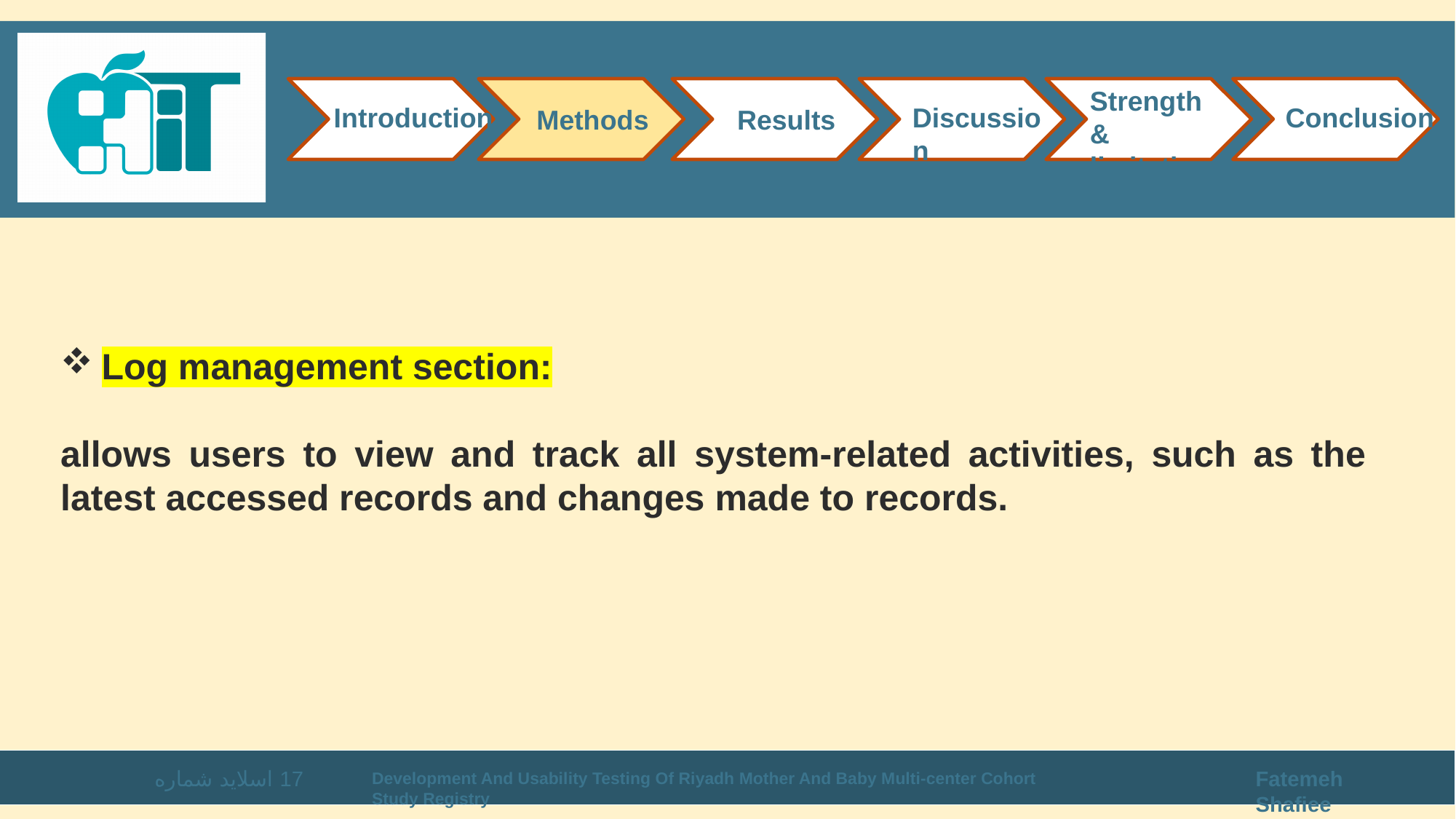

Strength & limitations

Introduction
Conclusion
Discussion
Methods
Results
Log management section:

allows users to view and track all system-related activities, such as the latest accessed records and changes made to records.
اسلاید شماره 17
Fatemeh Shafiee
Development And Usability Testing Of Riyadh Mother And Baby Multi-center Cohort Study Registry